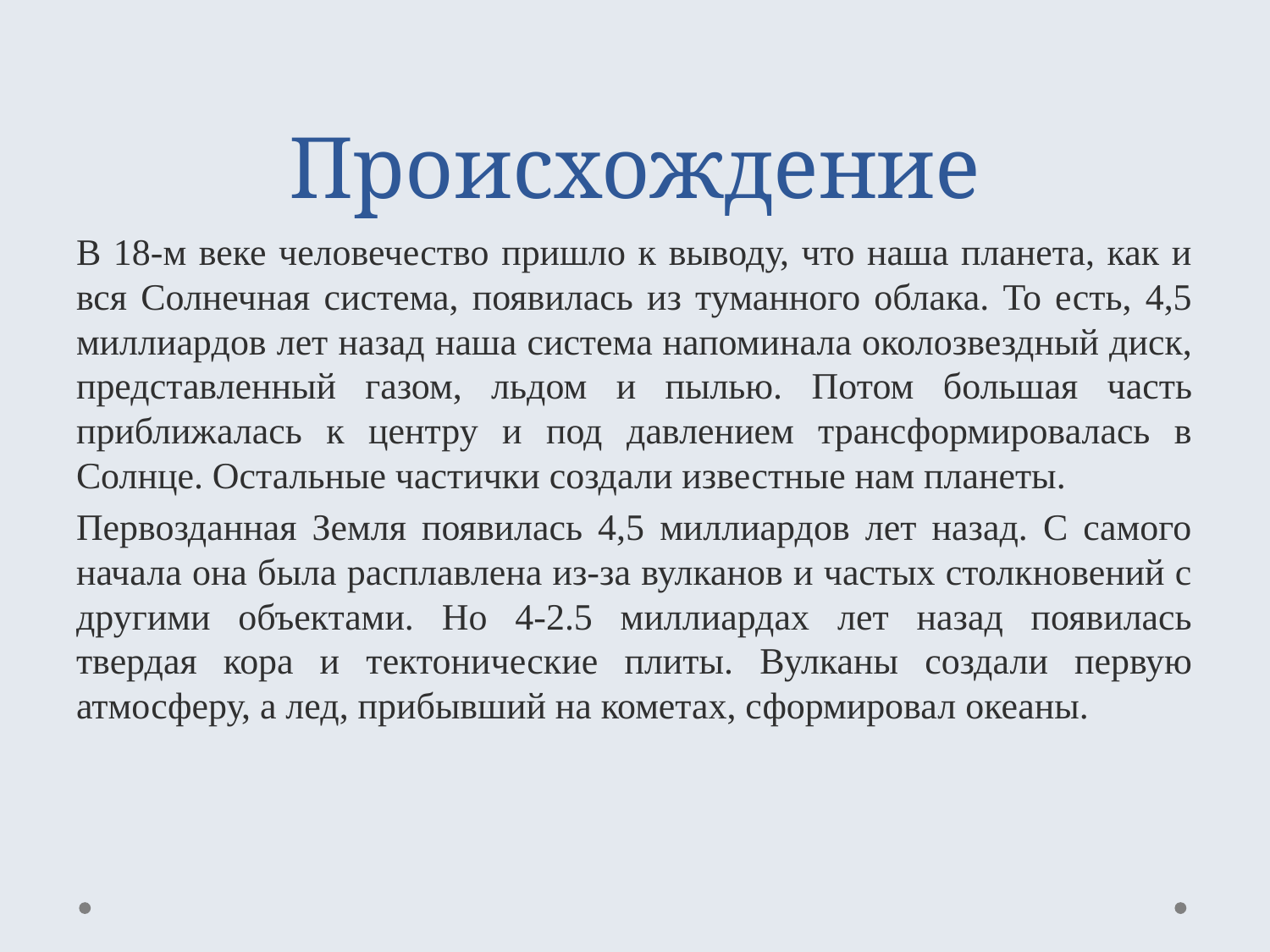

# Происхождение
В 18-м веке человечество пришло к выводу, что наша планета, как и вся Солнечная система, появилась из туманного облака. То есть, 4,5 миллиардов лет назад наша система напоминала околозвездный диск, представленный газом, льдом и пылью. Потом большая часть приближалась к центру и под давлением трансформировалась в Солнце. Остальные частички создали известные нам планеты.
Первозданная Земля появилась 4,5 миллиардов лет назад. С самого начала она была расплавлена из-за вулканов и частых столкновений с другими объектами. Но 4-2.5 миллиардах лет назад появилась твердая кора и тектонические плиты. Вулканы создали первую атмосферу, а лед, прибывший на кометах, сформировал океаны.